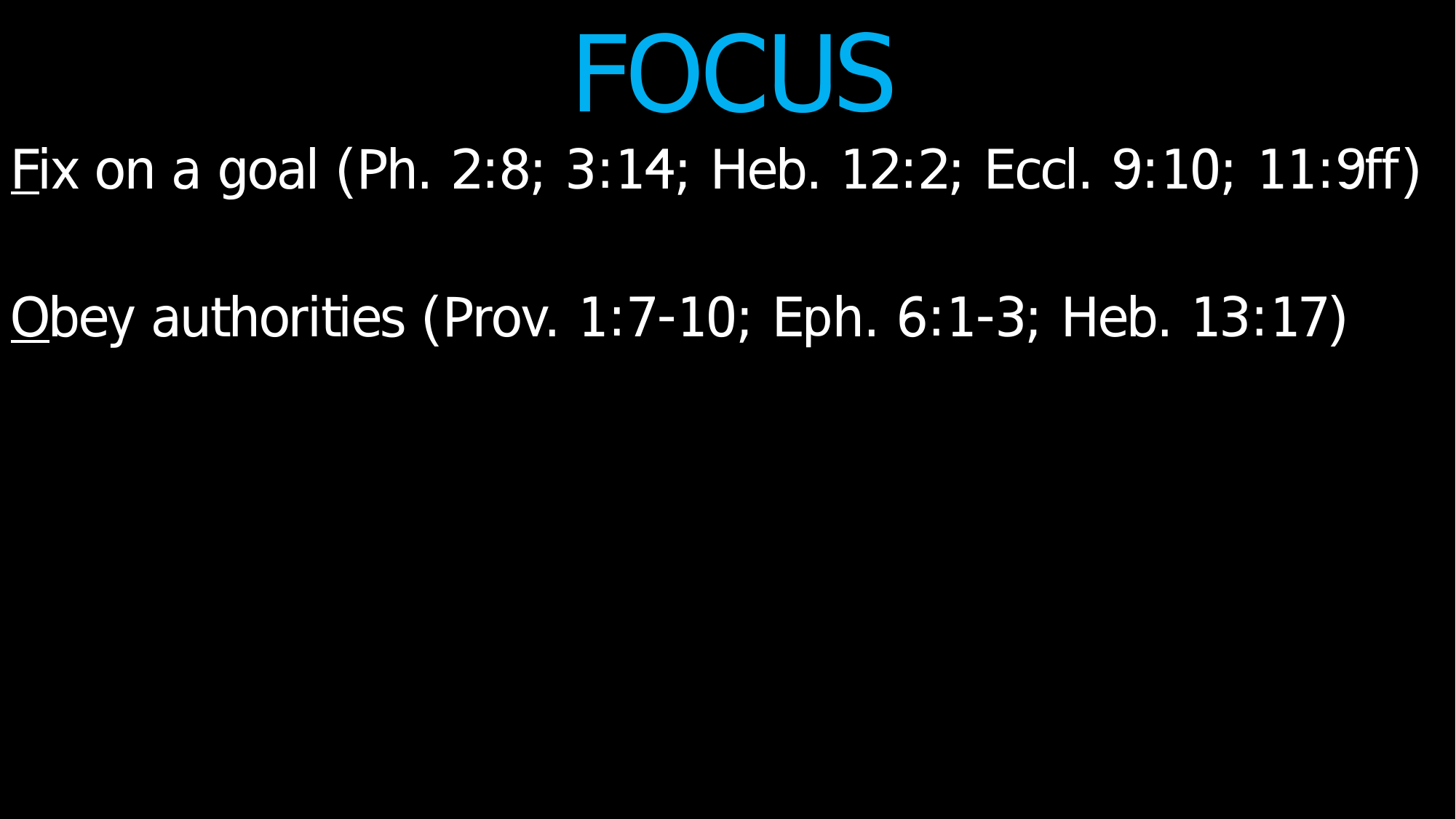

# FOCUS
Fix on a goal (Ph. 2:8; 3:14; Heb. 12:2; Eccl. 9:10; 11:9ff)

Obey authorities (Prov. 1:7-10; Eph. 6:1-3; Heb. 13:17)